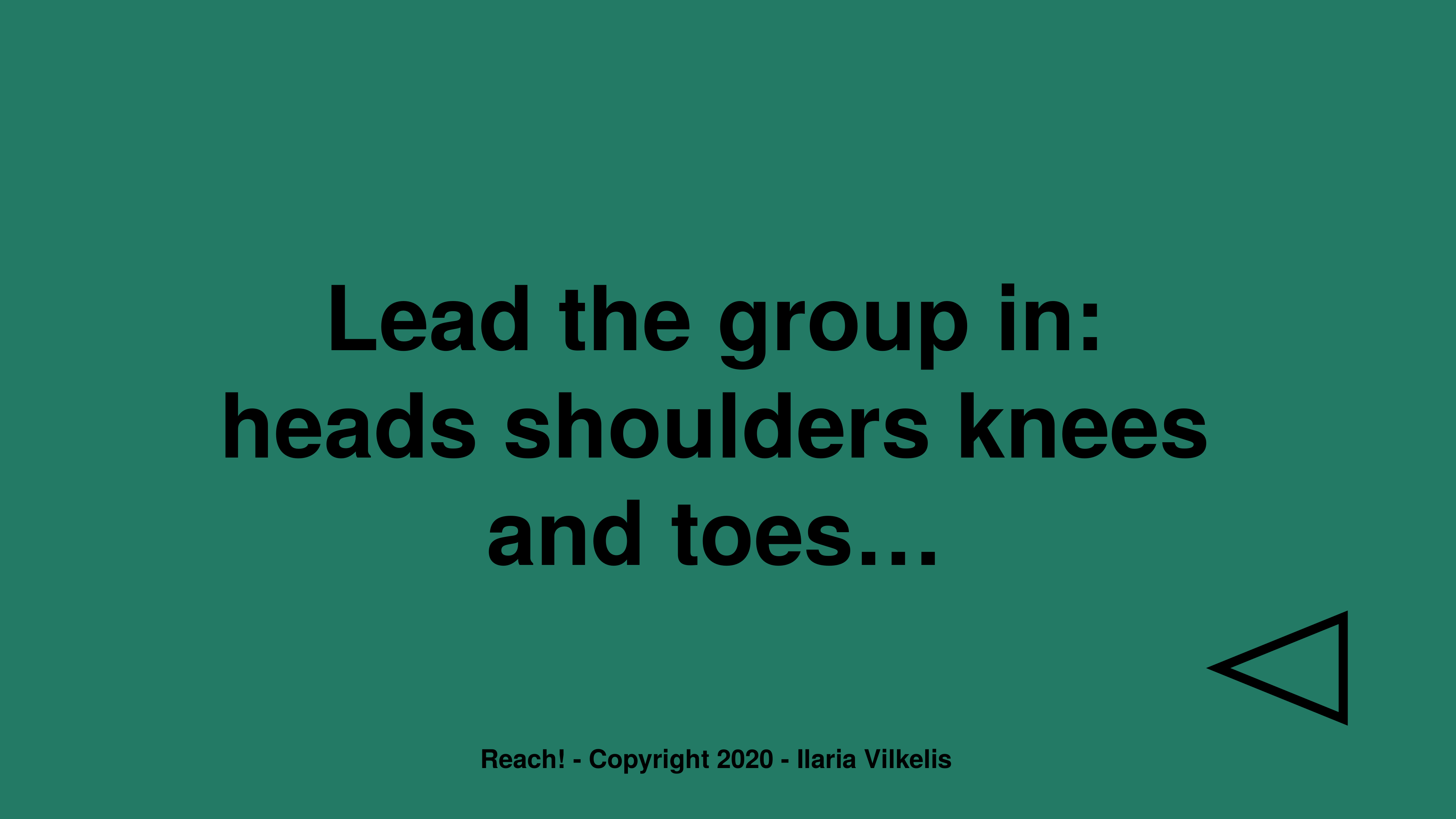

Lead the group in: heads shoulders knees and toes…